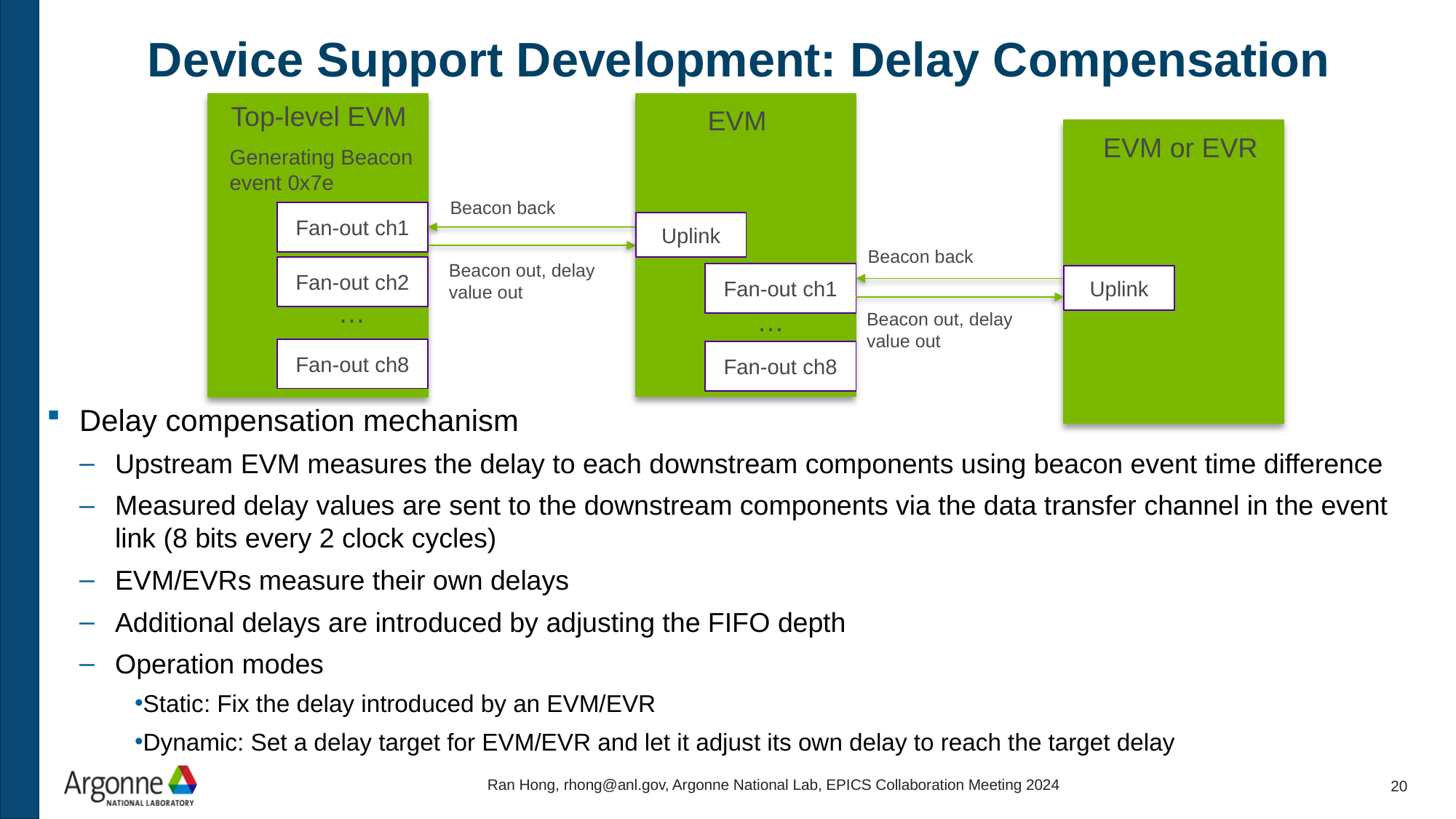

# Device Support Development: Delay Compensation

Top-level EVM
EVM

EVM or EVR
Generating Beacon event 0x7e
Beacon back
Fan-out ch1
Uplink
Beacon back
Beacon out, delay value out
Fan-out ch2
Fan-out ch1
Uplink
…
…
Beacon out, delay value out
Fan-out ch8
Fan-out ch8
Delay compensation mechanism
Upstream EVM measures the delay to each downstream components using beacon event time difference
Measured delay values are sent to the downstream components via the data transfer channel in the event link (8 bits every 2 clock cycles)
EVM/EVRs measure their own delays
Additional delays are introduced by adjusting the FIFO depth
Operation modes
Static: Fix the delay introduced by an EVM/EVR
Dynamic: Set a delay target for EVM/EVR and let it adjust its own delay to reach the target delay
Ran Hong, rhong@anl.gov, Argonne National Lab, EPICS Collaboration Meeting 2024
20